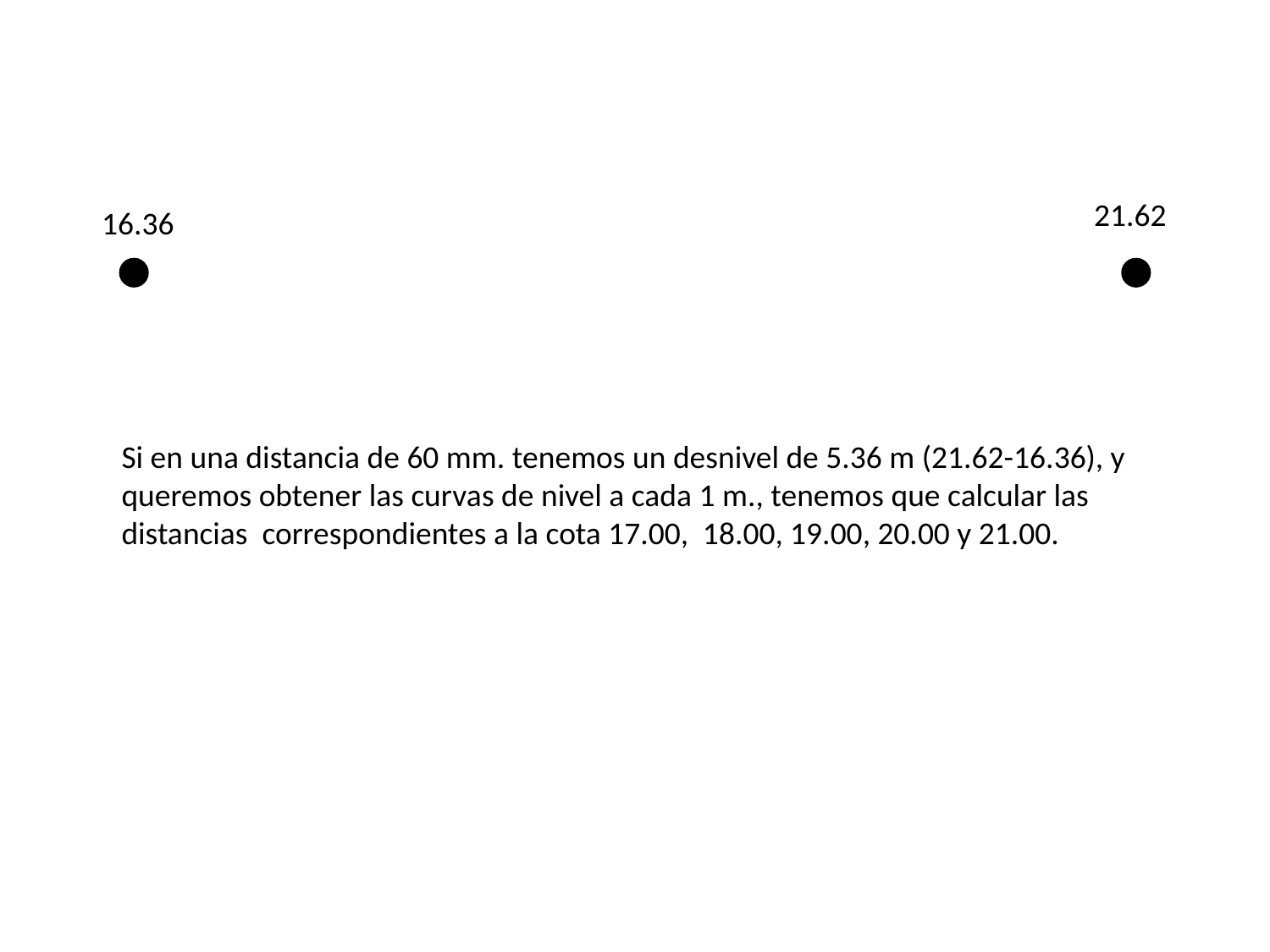

21.62
16.36

Si en una distancia de 60 mm. tenemos un desnivel de 5.36 m (21.62-16.36), y queremos obtener las curvas de nivel a cada 1 m., tenemos que calcular las distancias  correspondientes a la cota 17.00,  18.00, 19.00, 20.00 y 21.00.